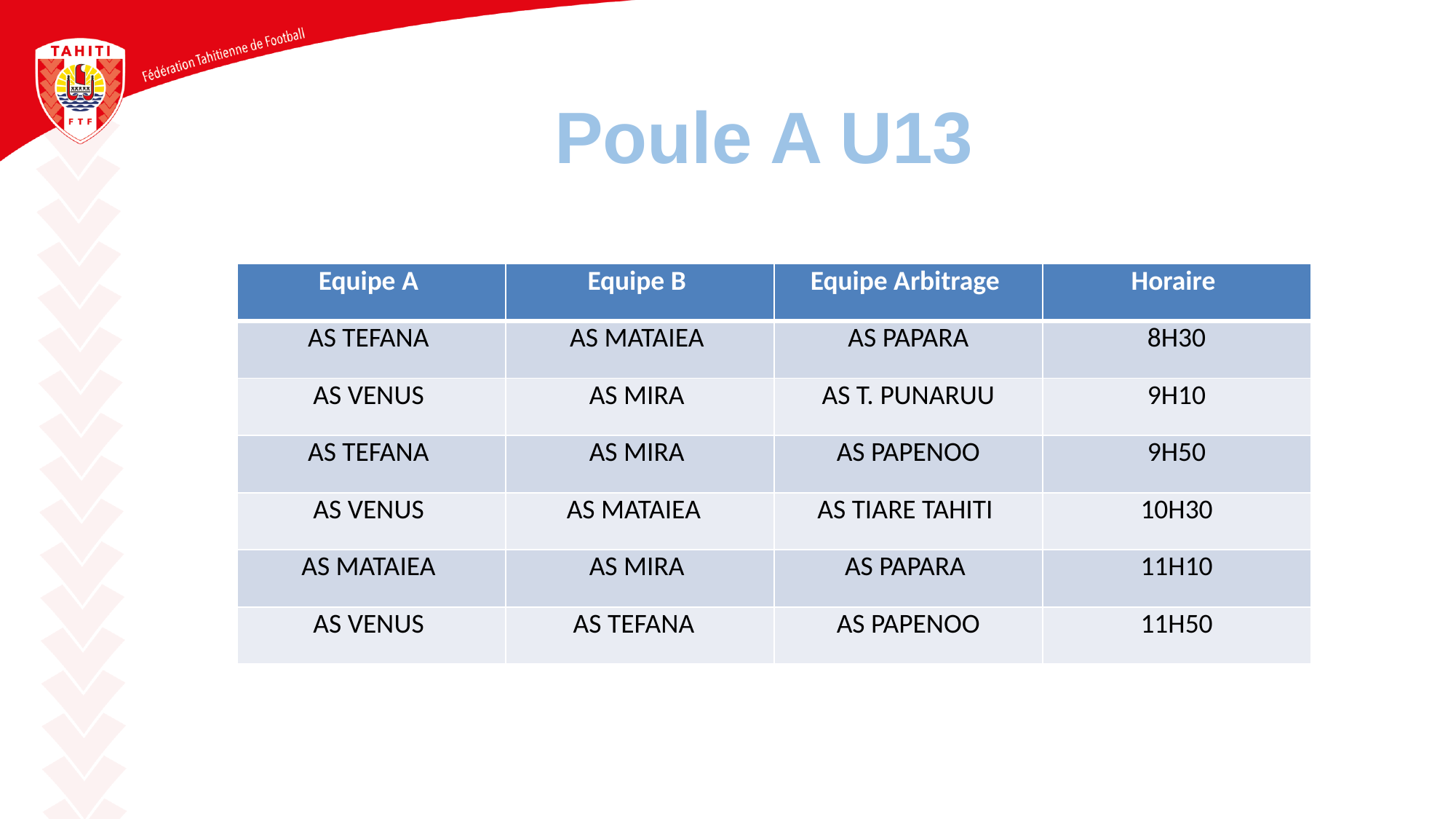

# Poule A U13
| Equipe A | Equipe B | Equipe Arbitrage | Horaire |
| --- | --- | --- | --- |
| AS TEFANA | AS MATAIEA | AS PAPARA | 8H30 |
| AS VENUS | AS MIRA | AS T. PUNARUU | 9H10 |
| AS TEFANA | AS MIRA | AS PAPENOO | 9H50 |
| AS VENUS | AS MATAIEA | AS TIARE TAHITI | 10H30 |
| AS MATAIEA | AS MIRA | AS PAPARA | 11H10 |
| AS VENUS | AS TEFANA | AS PAPENOO | 11H50 |